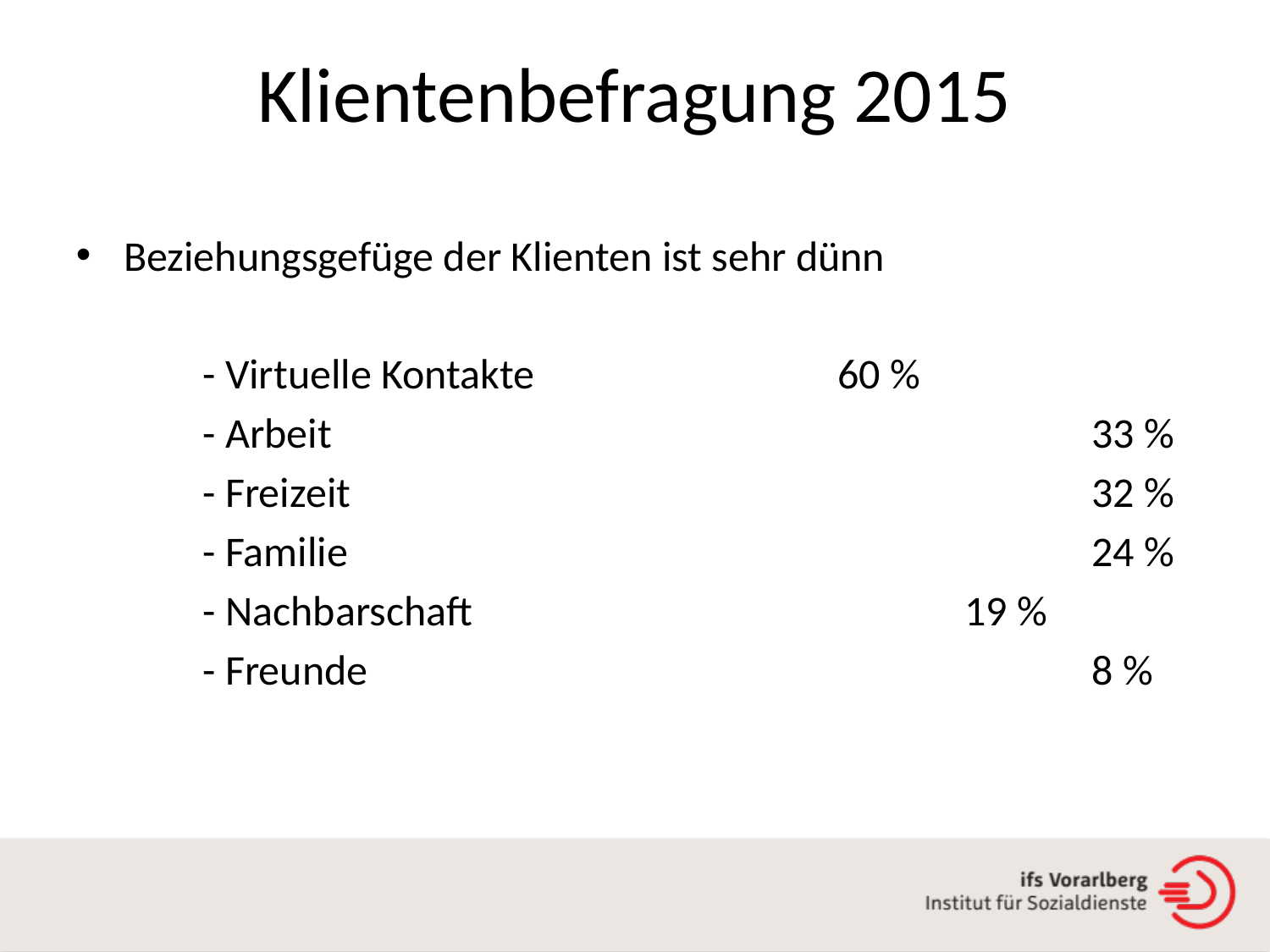

# Klientenbefragung 2015
Beziehungsgefüge der Klienten ist sehr dünn

	- Virtuelle Kontakte			60 %
	- Arbeit						33 %
	- Freizeit						32 %
	- Familie						24 %
	- Nachbarschaft				19 %
	- Freunde						8 %